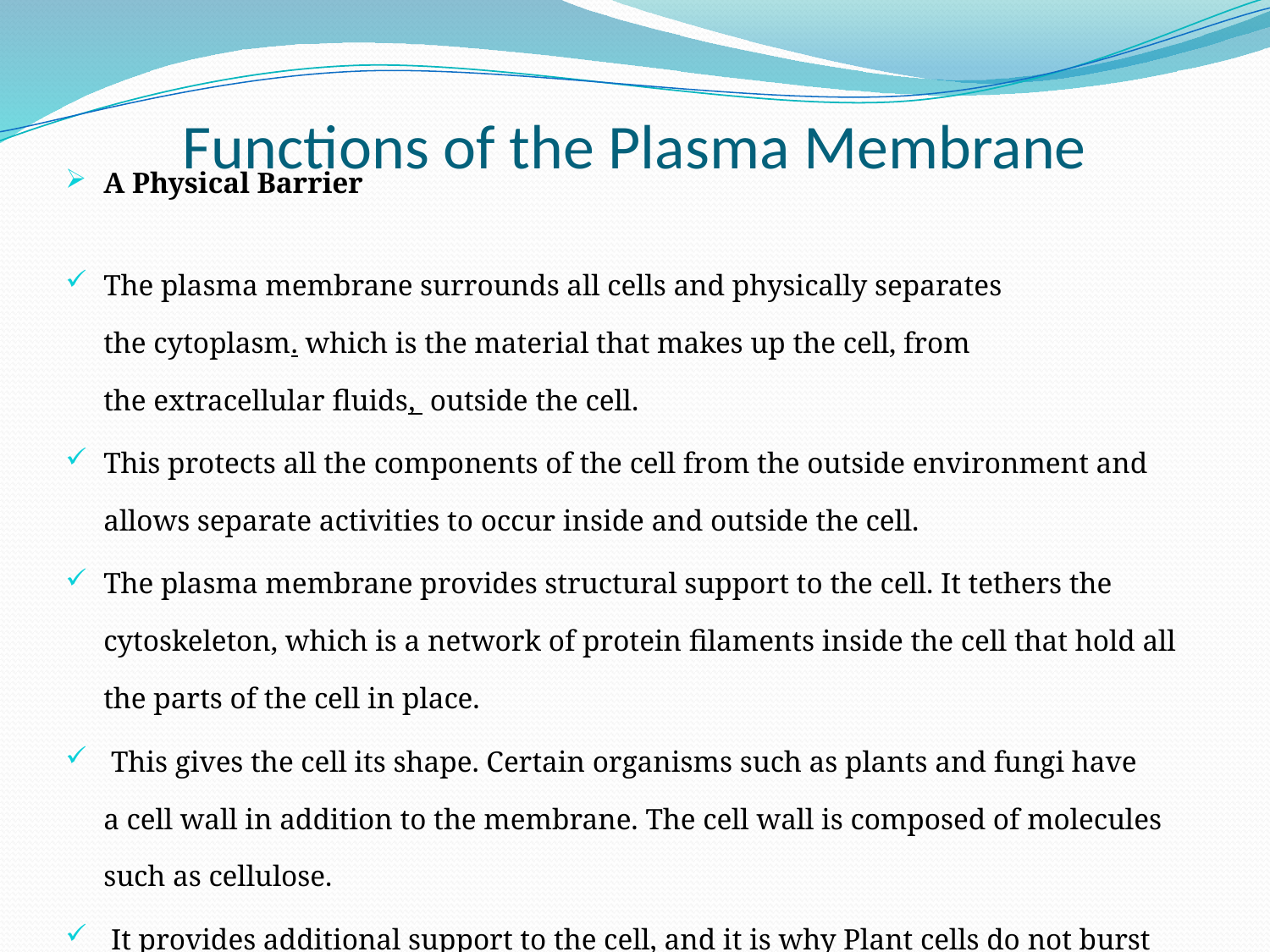

# Functions of the Plasma Membrane
A Physical Barrier

The plasma membrane surrounds all cells and physically separates the cytoplasm. which is the material that makes up the cell, from the extracellular fluids,  outside the cell.
This protects all the components of the cell from the outside environment and allows separate activities to occur inside and outside the cell.
The plasma membrane provides structural support to the cell. It tethers the cytoskeleton, which is a network of protein filaments inside the cell that hold all the parts of the cell in place.
 This gives the cell its shape. Certain organisms such as plants and fungi have a cell wall in addition to the membrane. The cell wall is composed of molecules such as cellulose.
 It provides additional support to the cell, and it is why Plant cells do not burst like animal cells do if too much water diffuses into them.